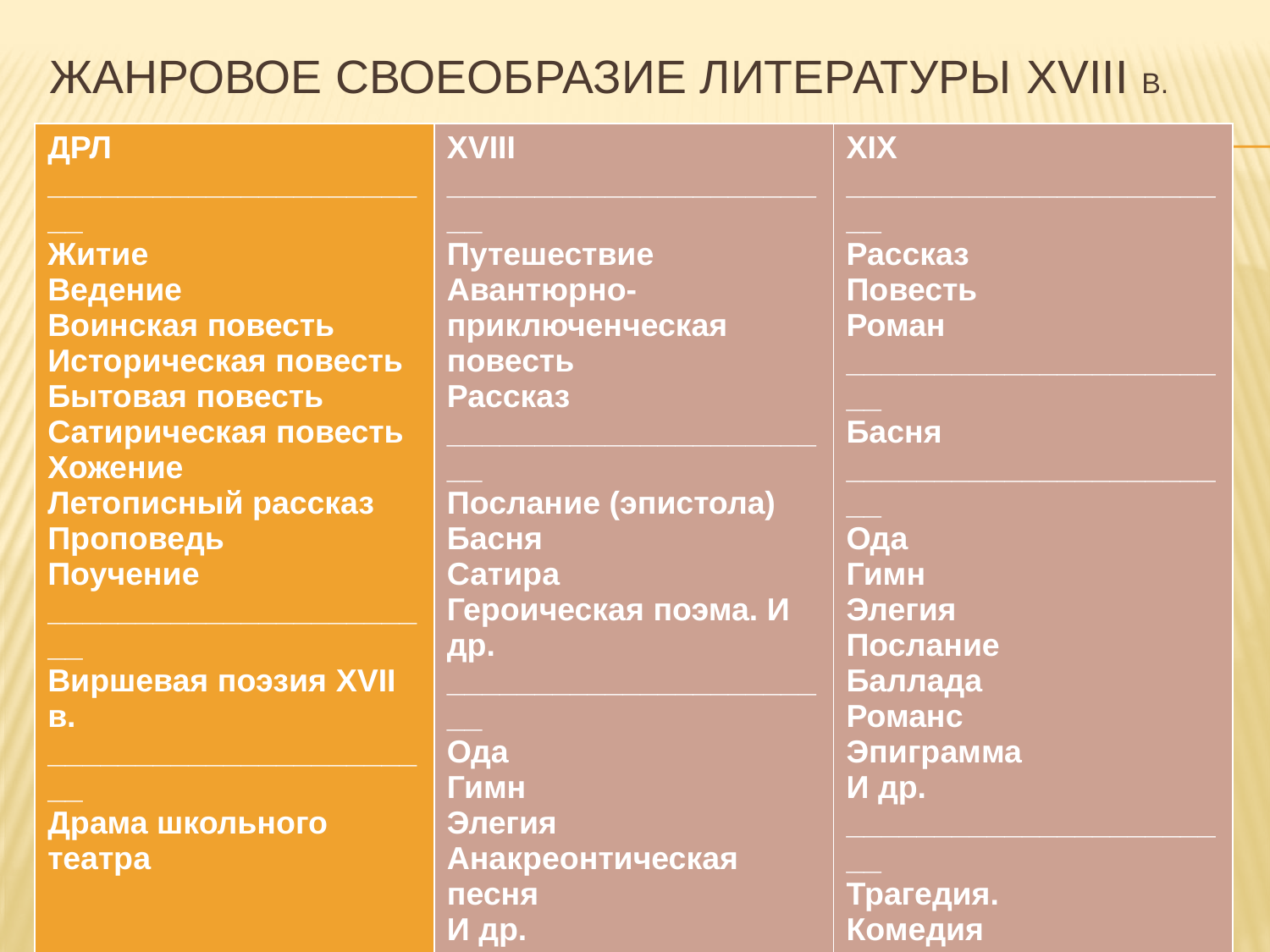

# Жанровое своеобразие литературы XVIII в.
| ДРЛ \_\_\_\_\_\_\_\_\_\_\_\_\_\_\_\_\_\_\_\_\_\_\_ Житие Ведение Воинская повесть Историческая повесть Бытовая повесть Сатирическая повесть Хожение Летописный рассказ Проповедь Поучение \_\_\_\_\_\_\_\_\_\_\_\_\_\_\_\_\_\_\_\_\_\_\_ Виршевая поэзия XVII в. \_\_\_\_\_\_\_\_\_\_\_\_\_\_\_\_\_\_\_\_\_\_\_ Драма школьного театра | XVIII \_\_\_\_\_\_\_\_\_\_\_\_\_\_\_\_\_\_\_\_\_\_\_ Путешествие Авантюрно-приключенческая повесть Рассказ \_\_\_\_\_\_\_\_\_\_\_\_\_\_\_\_\_\_\_\_\_\_\_ Послание (эпистола) Басня Сатира Героическая поэма. И др. \_\_\_\_\_\_\_\_\_\_\_\_\_\_\_\_\_\_\_\_\_\_\_ Ода Гимн Элегия Анакреонтическая песня И др. \_\_\_\_\_\_\_\_\_\_\_\_\_\_\_\_\_\_\_\_\_\_\_ Комедия Трагедия Трагедокомедия | XIX \_\_\_\_\_\_\_\_\_\_\_\_\_\_\_\_\_\_\_\_\_\_\_ Рассказ Повесть Роман \_\_\_\_\_\_\_\_\_\_\_\_\_\_\_\_\_\_\_\_\_\_\_ Басня \_\_\_\_\_\_\_\_\_\_\_\_\_\_\_\_\_\_\_\_\_\_\_ Ода  Гимн  Элегия  Послание  Баллада Романс  Эпиграмма И др. \_\_\_\_\_\_\_\_\_\_\_\_\_\_\_\_\_\_\_\_\_\_\_ Трагедия. Комедия Водевиль Фарс |
| --- | --- | --- |